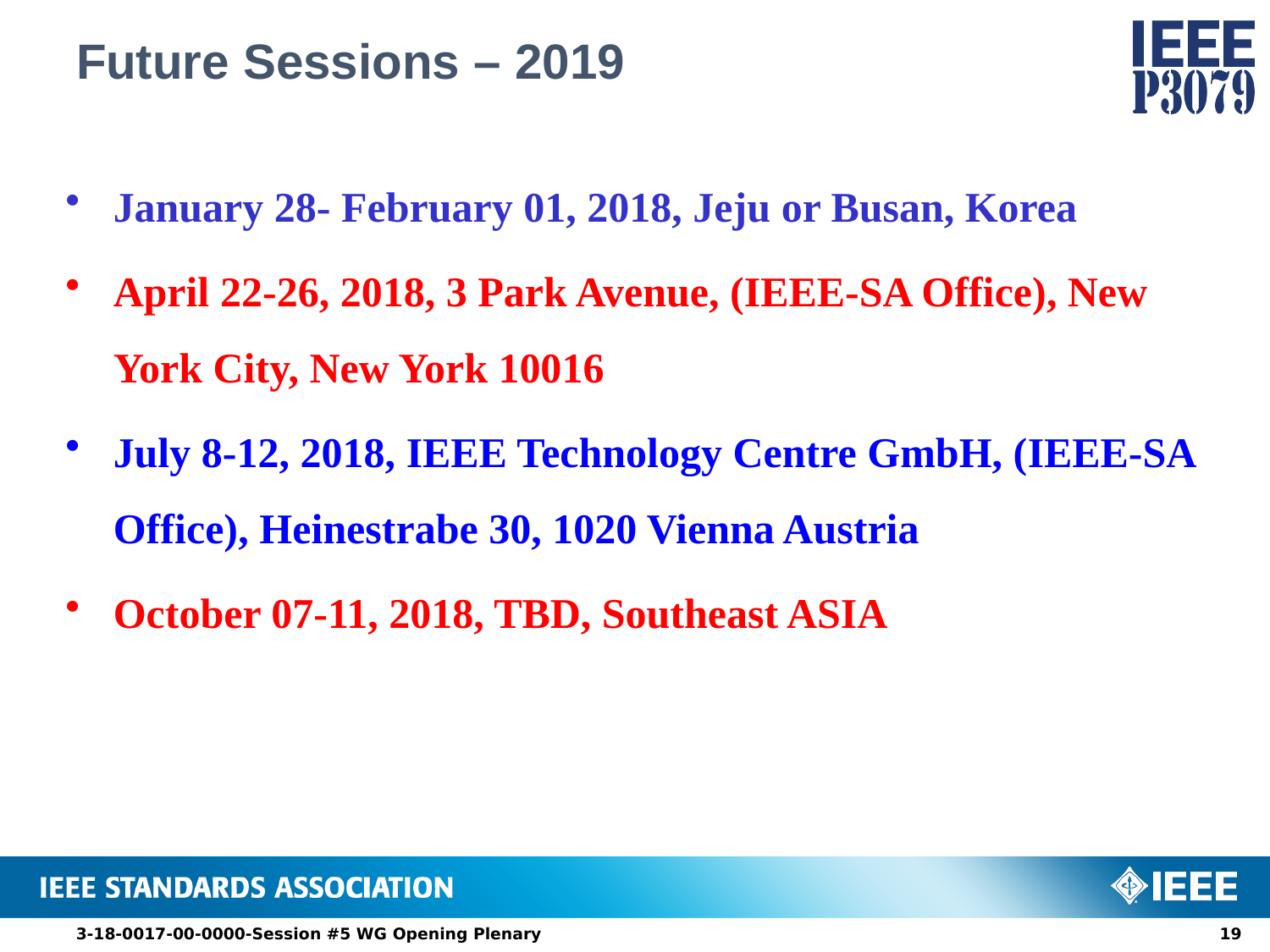

# Future Sessions – 2019
January 28- February 01, 2018, Jeju or Busan, Korea
April 22-26, 2018, 3 Park Avenue, (​IEEE-SA Office), New York City, New York 10016
July 8-12, 2018, IEEE Technology Centre GmbH, (​IEEE-SA Office), Heinestrabe 30, 1020 Vienna Austria
October 07-11, 2018, TBD, Southeast ASIA
3-18-0017-00-0000-Session #5 WG Opening Plenary
19